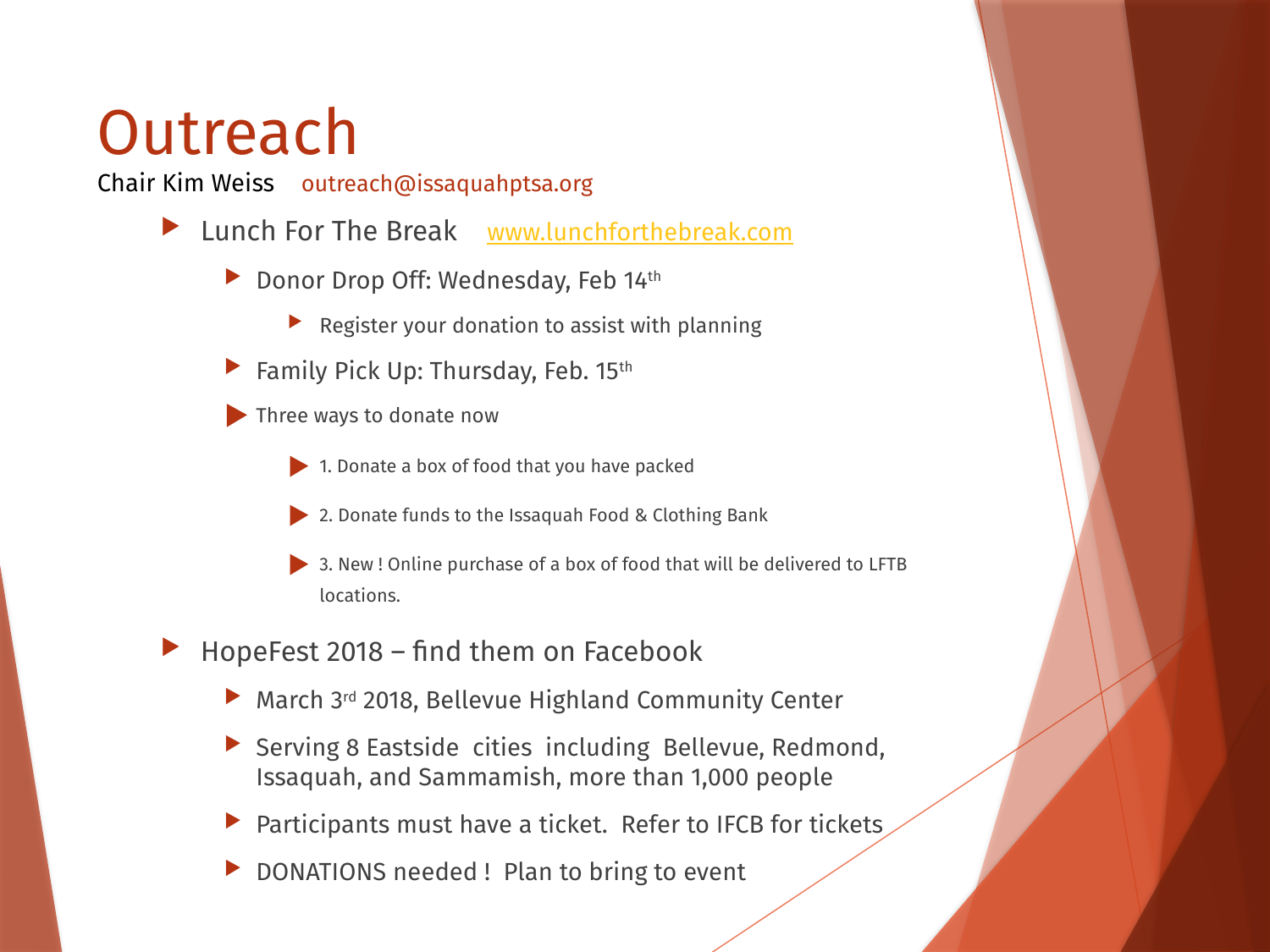

# Outreach Chair Kim Weiss    outreach@issaquahptsa.org
Lunch For The Break    www.lunchforthebreak.com
Donor Drop Off: Wednesday, Feb 14th
Register your donation to assist with planning
Family Pick Up: Thursday, Feb. 15th
Three ways to donate now
1. Donate a box of food that you have packed
2. Donate funds to the Issaquah Food & Clothing Bank
3. New ! Online purchase of a box of food that will be delivered to LFTB locations.
HopeFest 2018 – find them on Facebook
March 3rd 2018, Bellevue Highland Community Center
Serving 8 Eastside  cities  including  Bellevue, Redmond, Issaquah, and Sammamish, more than 1,000 people
Participants must have a ticket.  Refer to IFCB for tickets
DONATIONS needed !  Plan to bring to event